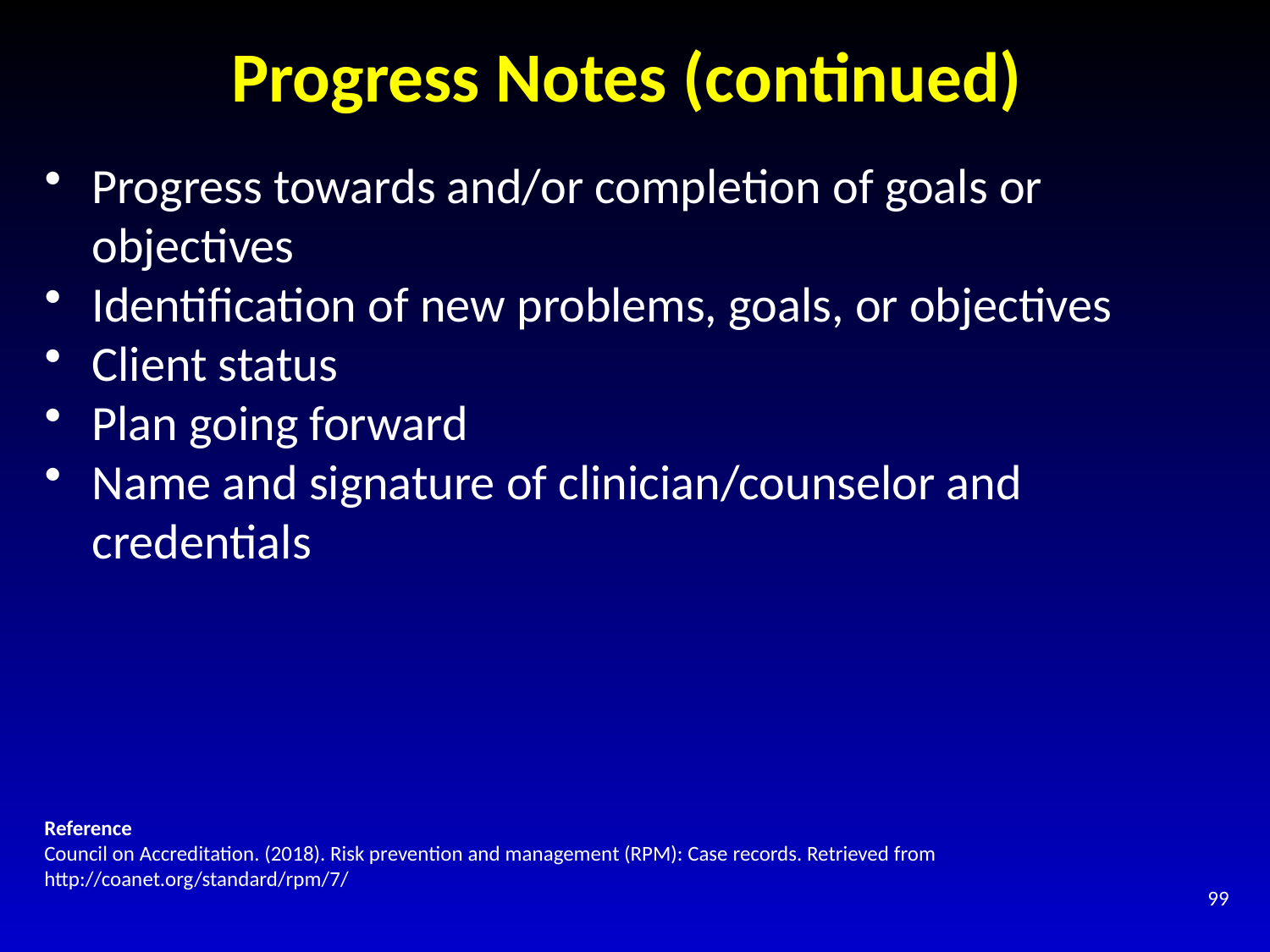

# Progress Notes (continued)
Progress towards and/or completion of goals or objectives
Identification of new problems, goals, or objectives
Client status
Plan going forward
Name and signature of clinician/counselor and credentials

Reference
Council on Accreditation. (2018). Risk prevention and management (RPM): Case records. Retrieved from http://coanet.org/standard/rpm/7/
99